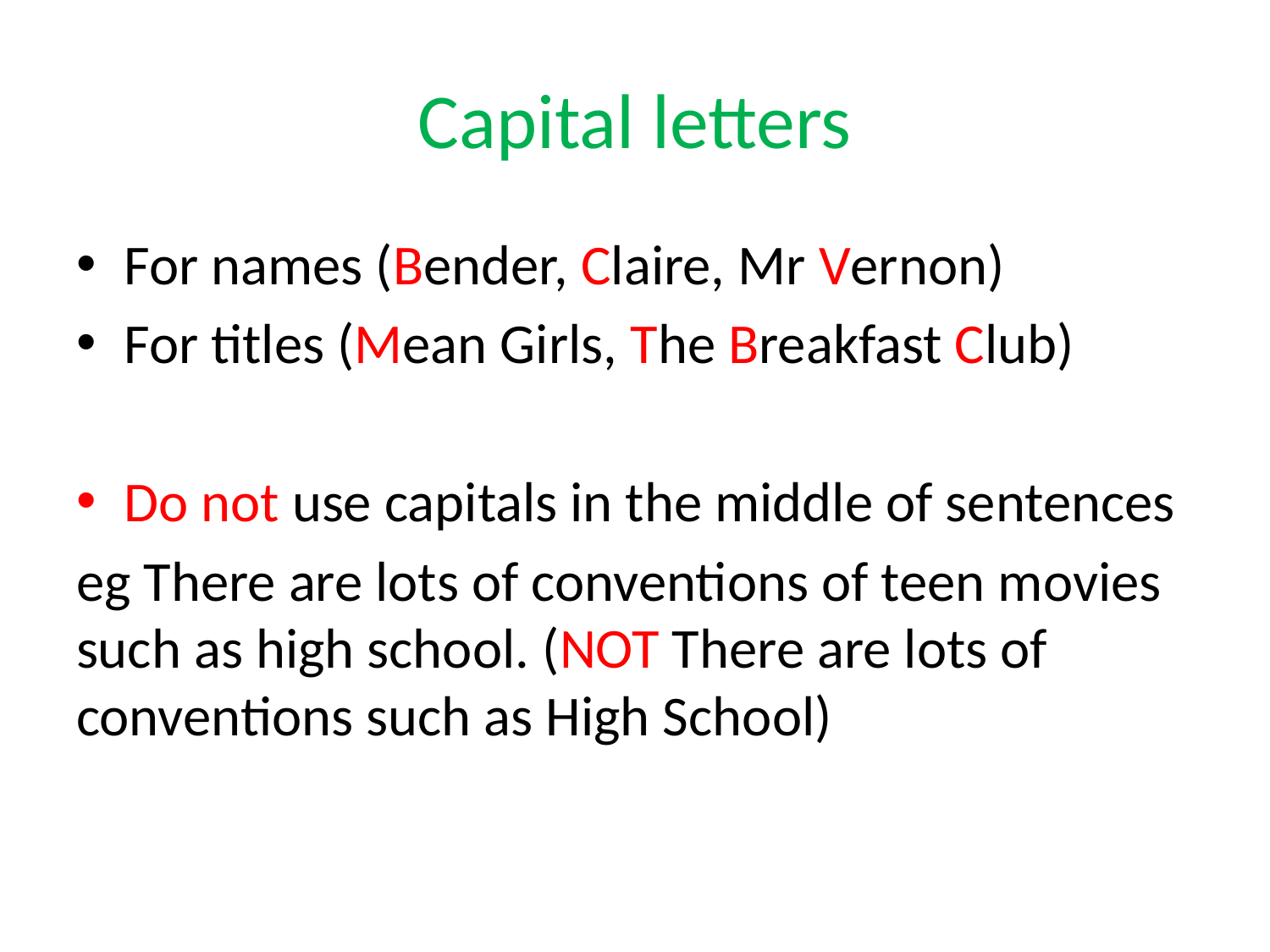

# Capital letters
For names (Bender, Claire, Mr Vernon)
For titles (Mean Girls, The Breakfast Club)

Do not use capitals in the middle of sentences
eg There are lots of conventions of teen movies such as high school. (NOT There are lots of conventions such as High School)